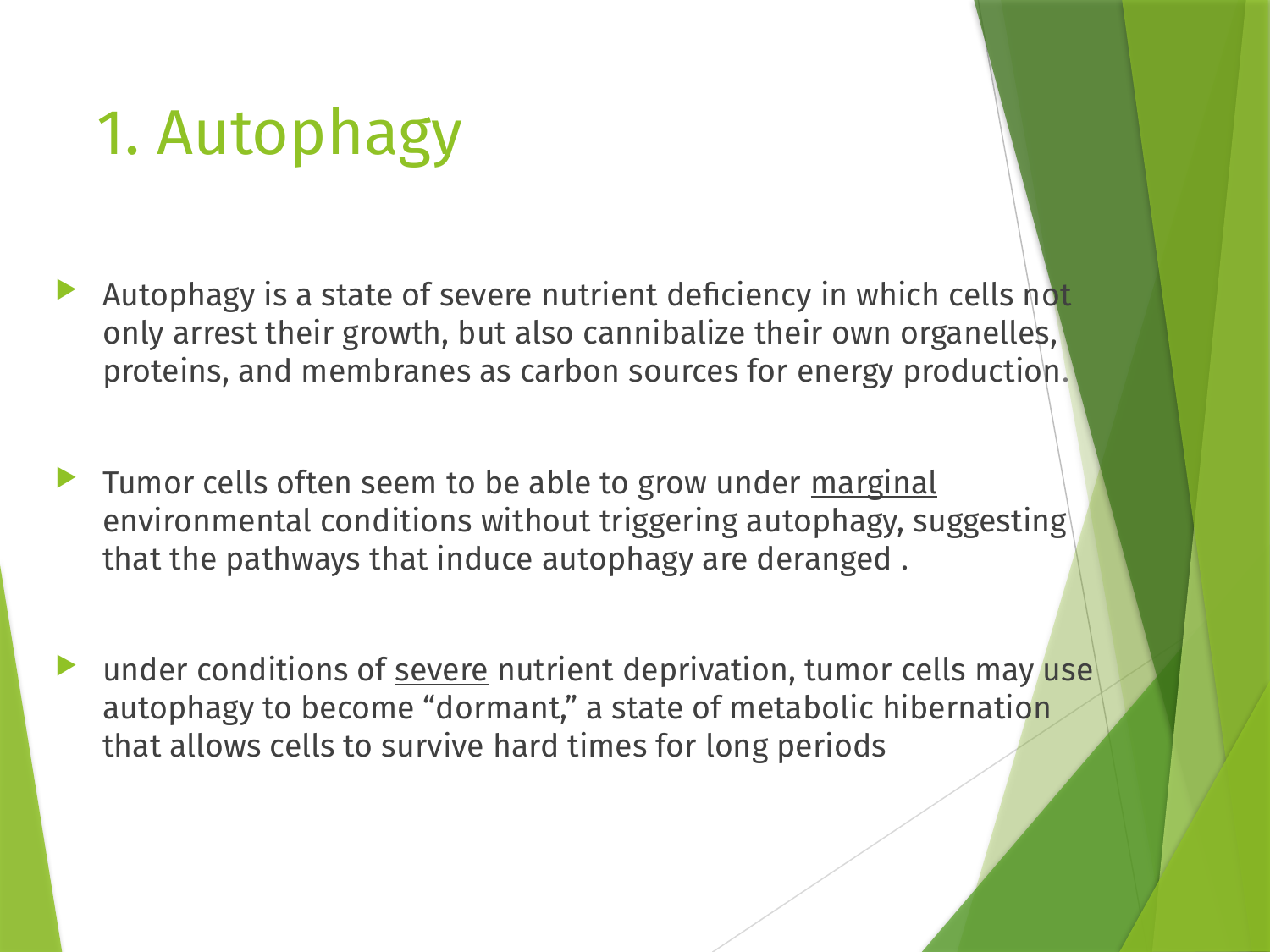

# 1. Autophagy
Autophagy is a state of severe nutrient deficiency in which cells not only arrest their growth, but also cannibalize their own organelles, proteins, and membranes as carbon sources for energy production.

Tumor cells often seem to be able to grow under marginal environmental conditions without triggering autophagy, suggesting that the pathways that induce autophagy are deranged .

under conditions of severe nutrient deprivation, tumor cells may use autophagy to become “dormant,” a state of metabolic hibernation that allows cells to survive hard times for long periods